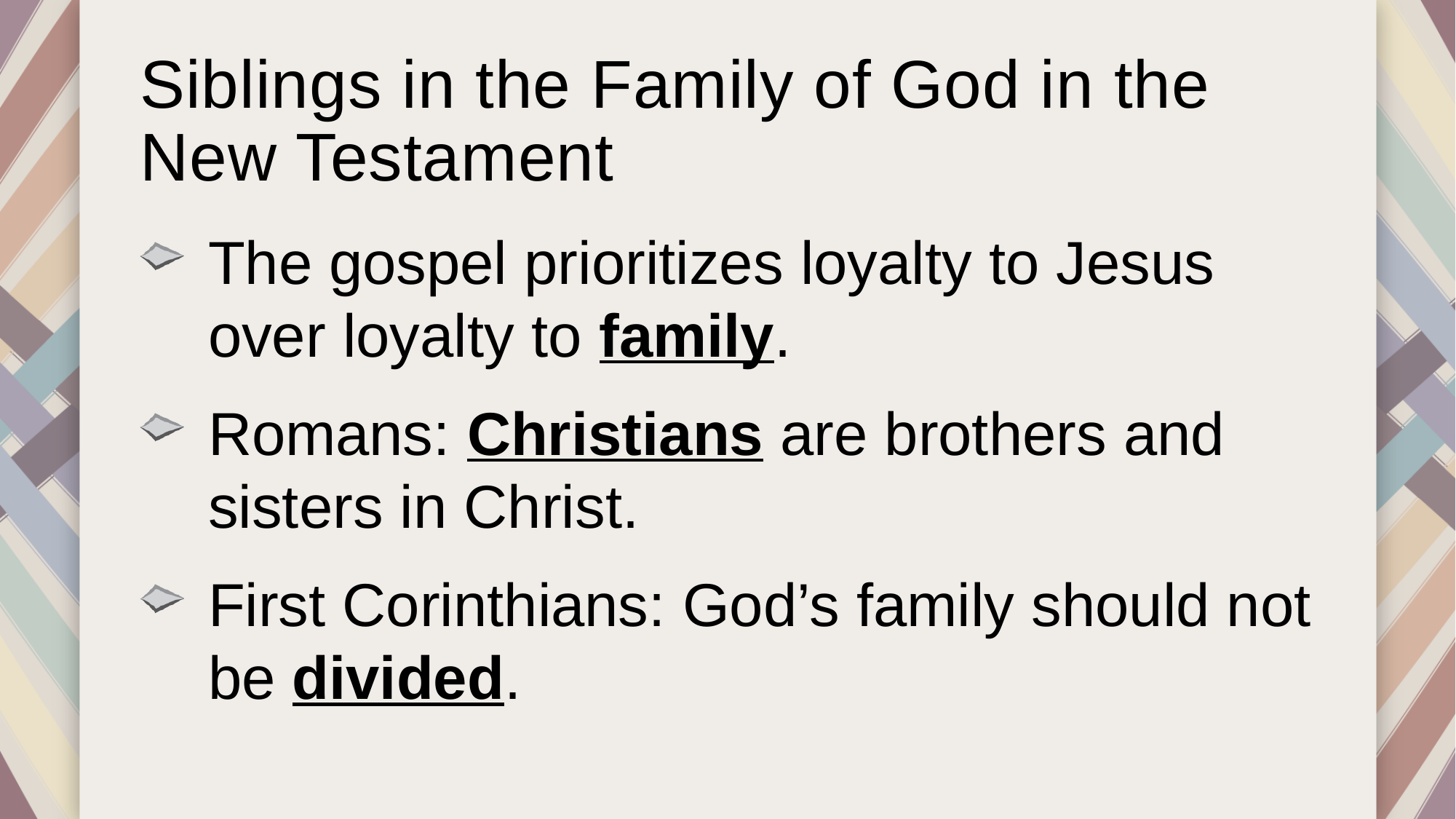

# Siblings in the Family of God in the New Testament
The gospel prioritizes loyalty to Jesus over loyalty to family.
Romans: Christians are brothers and sisters in Christ.
First Corinthians: God’s family should not be divided.